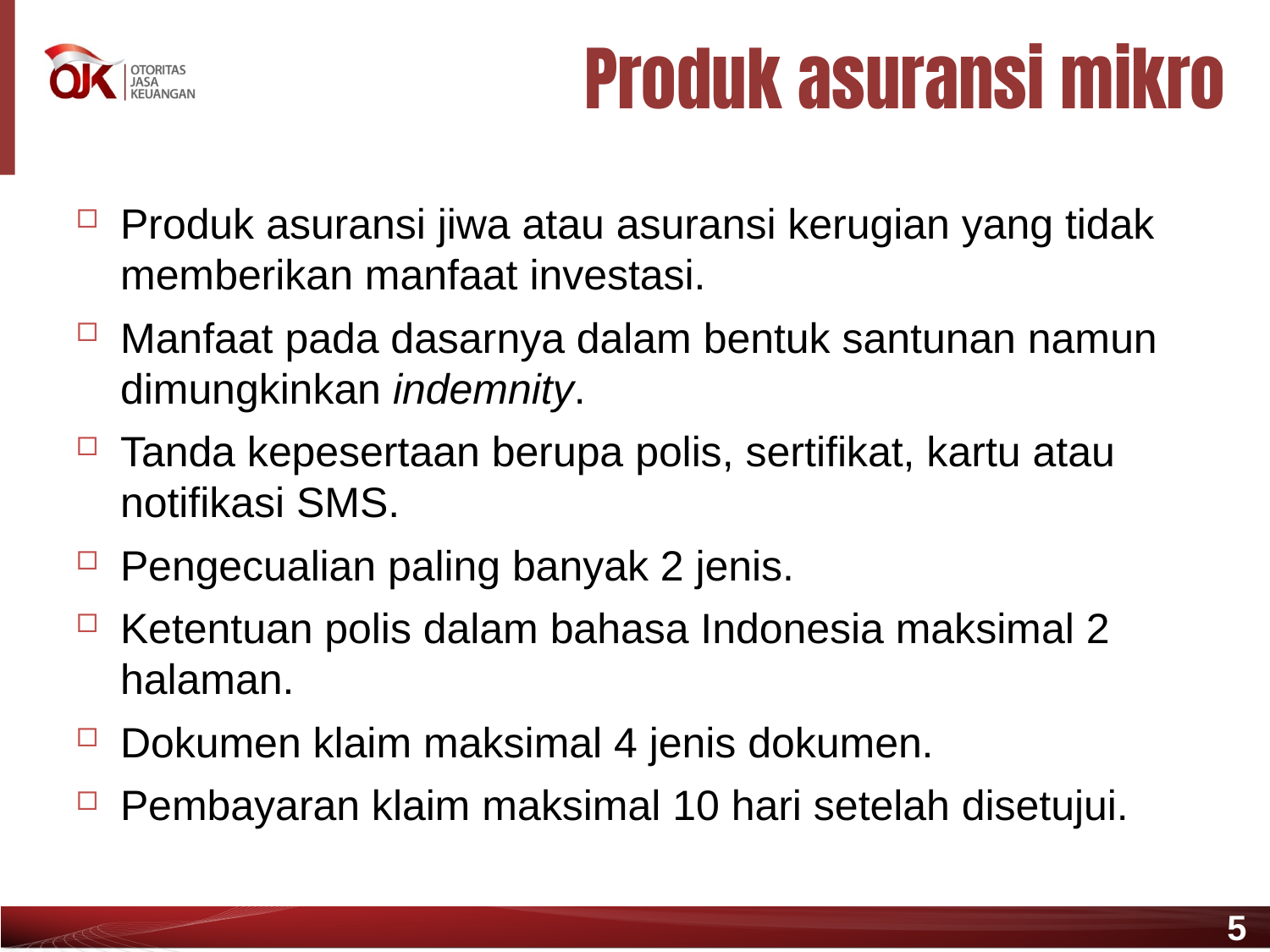

# Produk asuransi mikro
Produk asuransi jiwa atau asuransi kerugian yang tidak memberikan manfaat investasi.
Manfaat pada dasarnya dalam bentuk santunan namun dimungkinkan indemnity.
Tanda kepesertaan berupa polis, sertifikat, kartu atau notifikasi SMS.
Pengecualian paling banyak 2 jenis.
Ketentuan polis dalam bahasa Indonesia maksimal 2 halaman.
Dokumen klaim maksimal 4 jenis dokumen.
Pembayaran klaim maksimal 10 hari setelah disetujui.